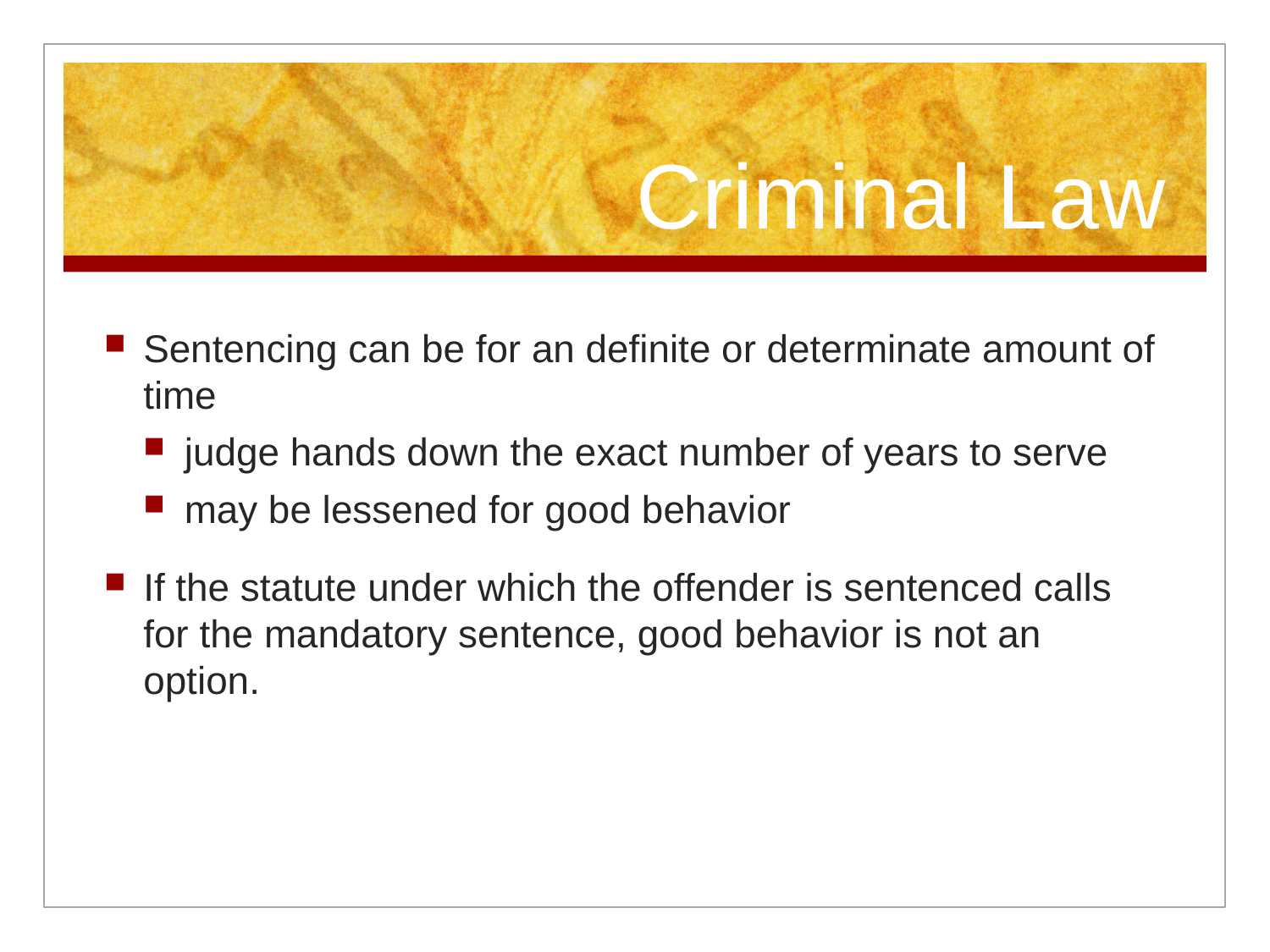

# Criminal Law
Sentencing can be for an definite or determinate amount of time
judge hands down the exact number of years to serve
may be lessened for good behavior
If the statute under which the offender is sentenced calls for the mandatory sentence, good behavior is not an option.